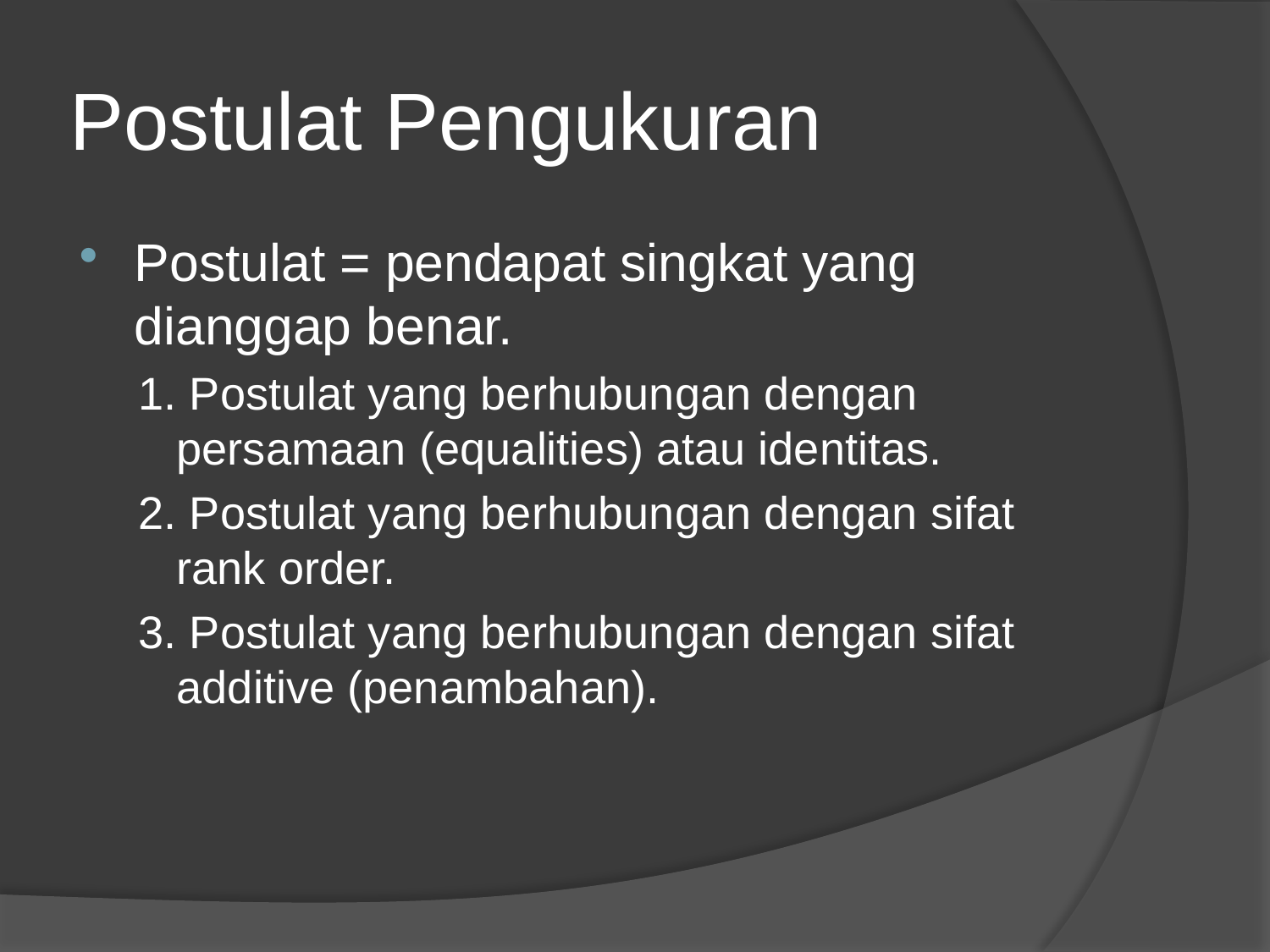

# Postulat Pengukuran
Postulat = pendapat singkat yang dianggap benar.
1. Postulat yang berhubungan dengan   persamaan (equalities) atau identitas.
2. Postulat yang berhubungan dengan sifat rank order.
3. Postulat yang berhubungan dengan sifat additive (penambahan).